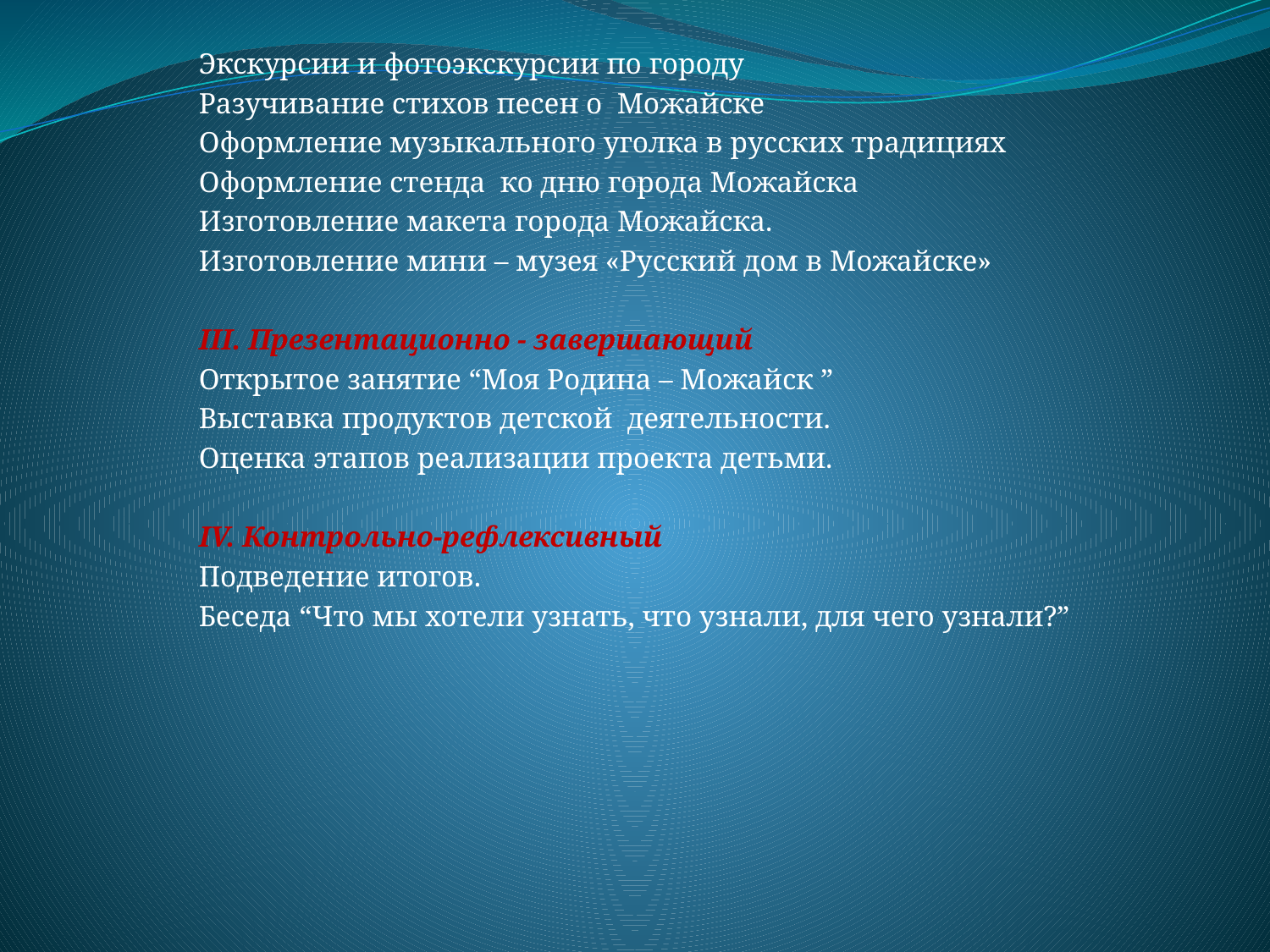

Экскурсии и фотоэкскурсии по городу
Разучивание стихов песен о  Можайске
Оформление музыкального уголка в русских традициях
Оформление стенда  ко дню города Можайска
Изготовление макета города Можайска.
Изготовление мини – музея «Русский дом в Можайске»

III. Презентационно - завершающий
Открытое занятие “Моя Родина – Можайск ”
Выставка продуктов детской  деятельности.
Оценка этапов реализации проекта детьми.

IV. Контрольно-рефлексивный
Подведение итогов.
Беседа “Что мы хотели узнать, что узнали, для чего узнали?”